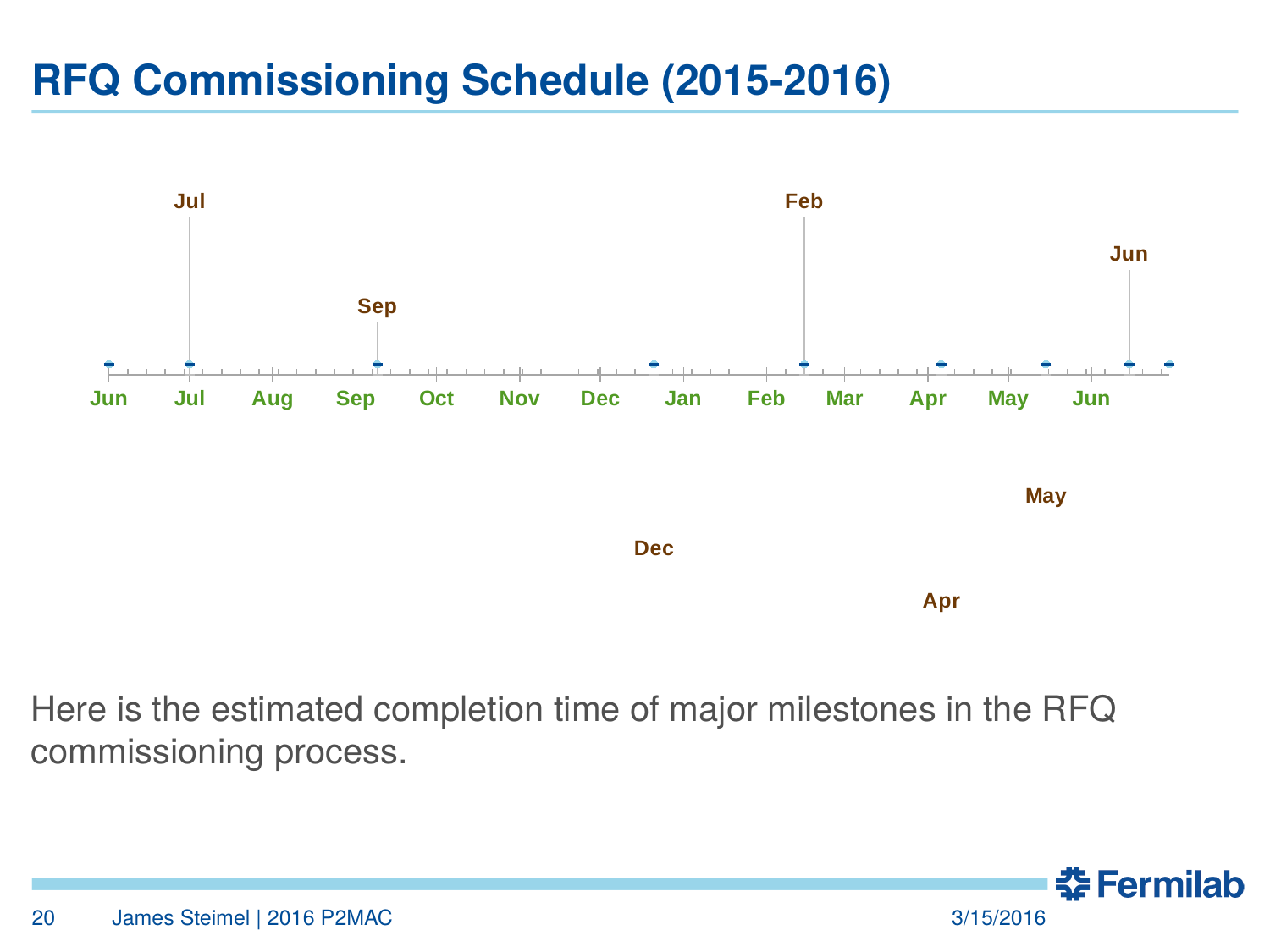

# RFQ Commissioning Schedule (2015-2016)

### Chart

| Category | POSITION | DATE |
|---|---|---|
| Project Start | None | 1.0 |
| Bead Pull Tuning | 15.0 | 1.0 |
| Ship to FNAL | 5.0 | 1.0 |
| Input Couplers Arrive | -15.0 | 1.0 |
| RFQ RF Commissioning | 15.0 | 1.0 |
| First Pulsed Beam | -20.0 | 1.0 |
| Higher Duty Beam | -10.0 | 1.0 |
| Begin CW Conditioning | 10.0 | 1.0 |
| Project End | None | 1.0 |
Here is the estimated completion time of major milestones in the RFQ commissioning process.
20
James Steimel | 2016 P2MAC
3/15/2016